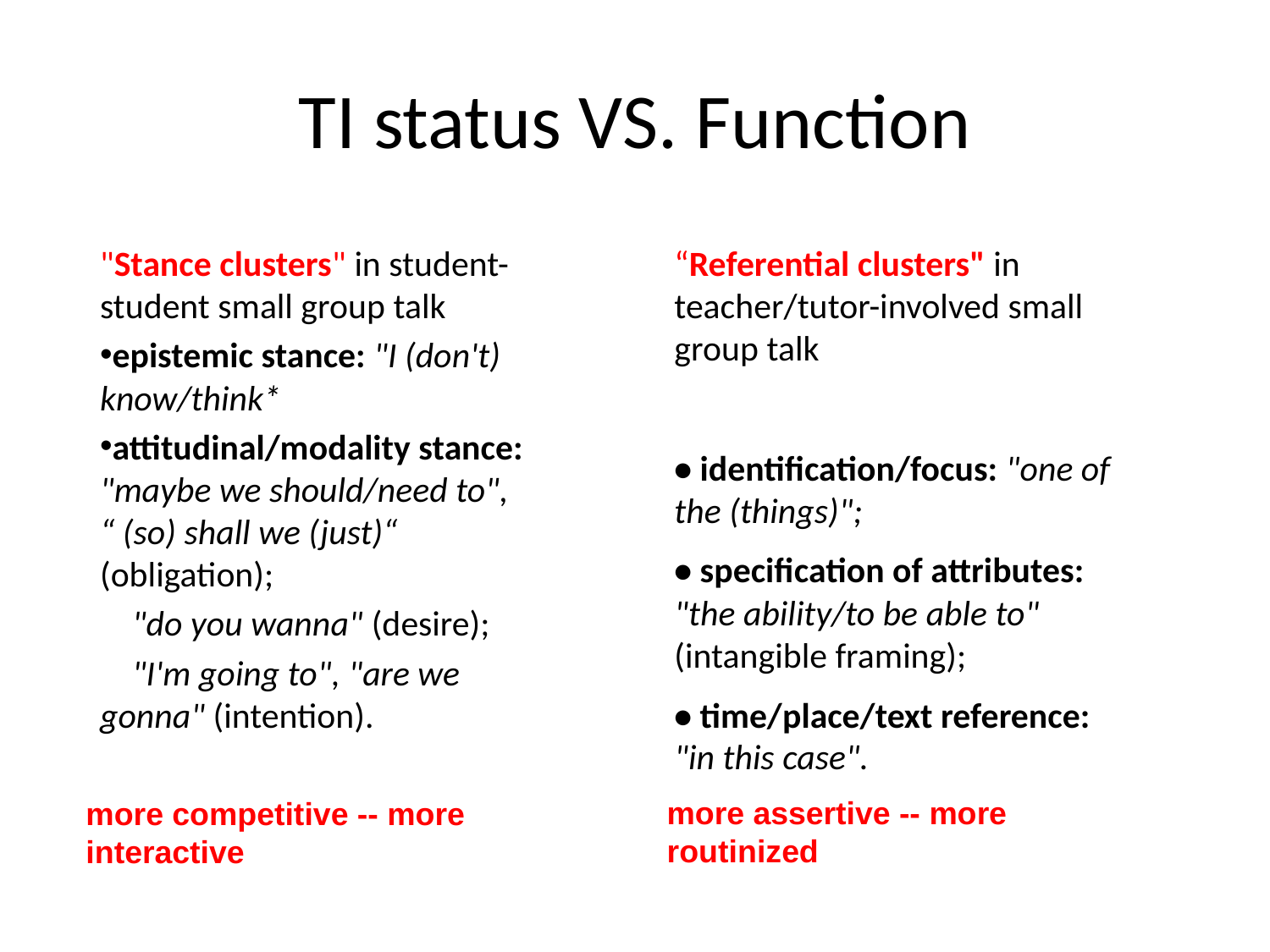

TI status VS. Function
"Stance clusters" in student-student small group talk
epistemic stance: "I (don't) know/think*
attitudinal/modality stance: "maybe we should/need to", “ (so) shall we (just)“ (obligation);
    "do you wanna" (desire);
    "I'm going to", "are we gonna" (intention).

“Referential clusters" in teacher/tutor-involved small group talk

• identification/focus: "one of the (things)";
• specification of attributes: "the ability/to be able to" (intangible framing);
• time/place/text reference: "in this case".
more assertive -- more routinized
more competitive -- more interactive